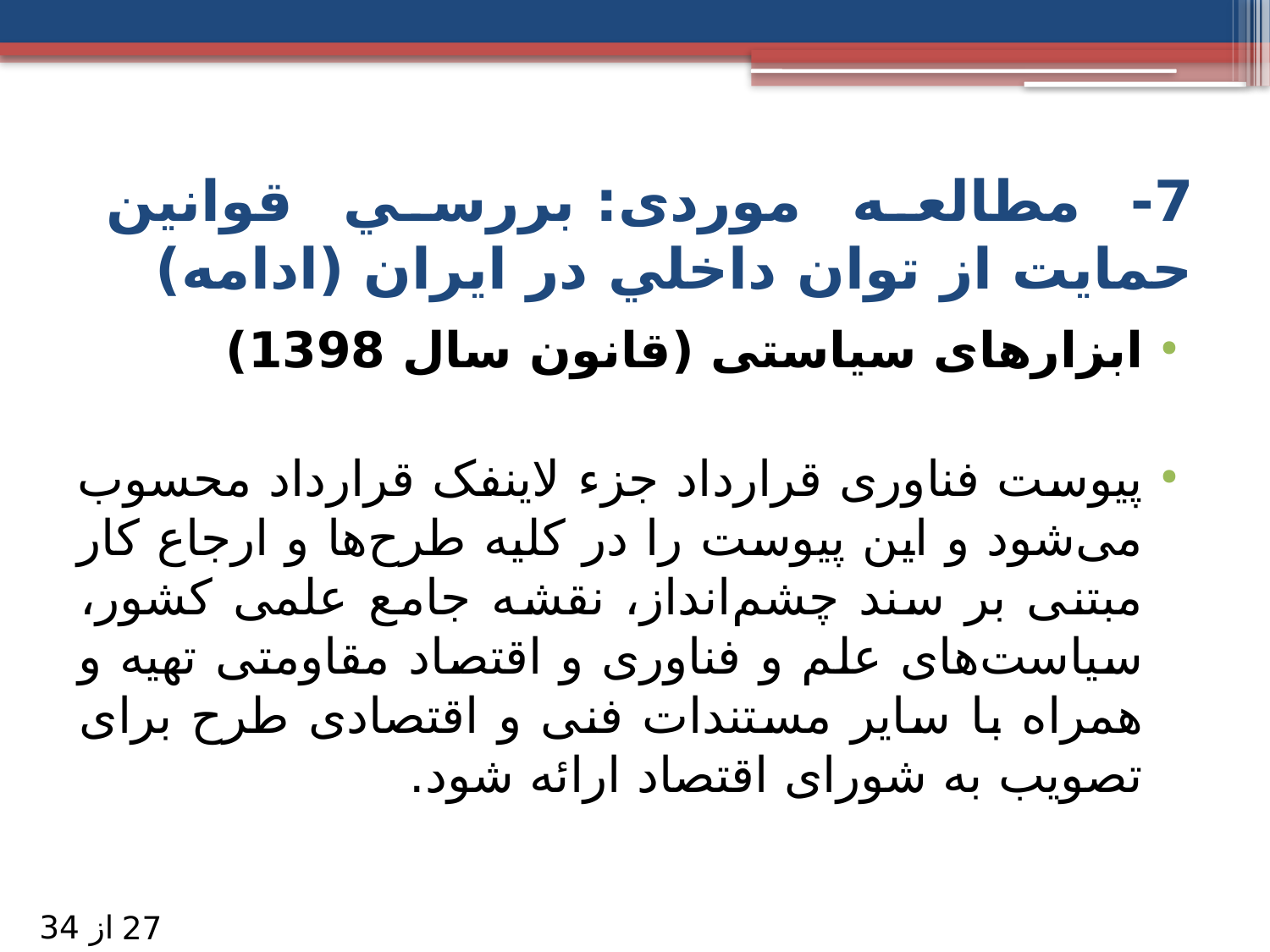

# 7- مطالعه موردی: بررسي قوانين حمایت از توان داخلي در ايران (ادامه)
ابزارهای سیاستی (قانون سال 1398)

پیوست فناوری قرارداد جزء لاینفک قرارداد محسوب می‌شود و این پیوست را در کلیه طرح‌ها و ارجاع کار مبتنی بر سند چشم‌انداز، نقشه جامع علمی کشور، سیاست‌های علم و فناوری و اقتصاد مقاومتی تهیه و همراه با سایر مستندات فنی و اقتصادی طرح برای تصویب به شورای اقتصاد ارائه شود.

از 34
27